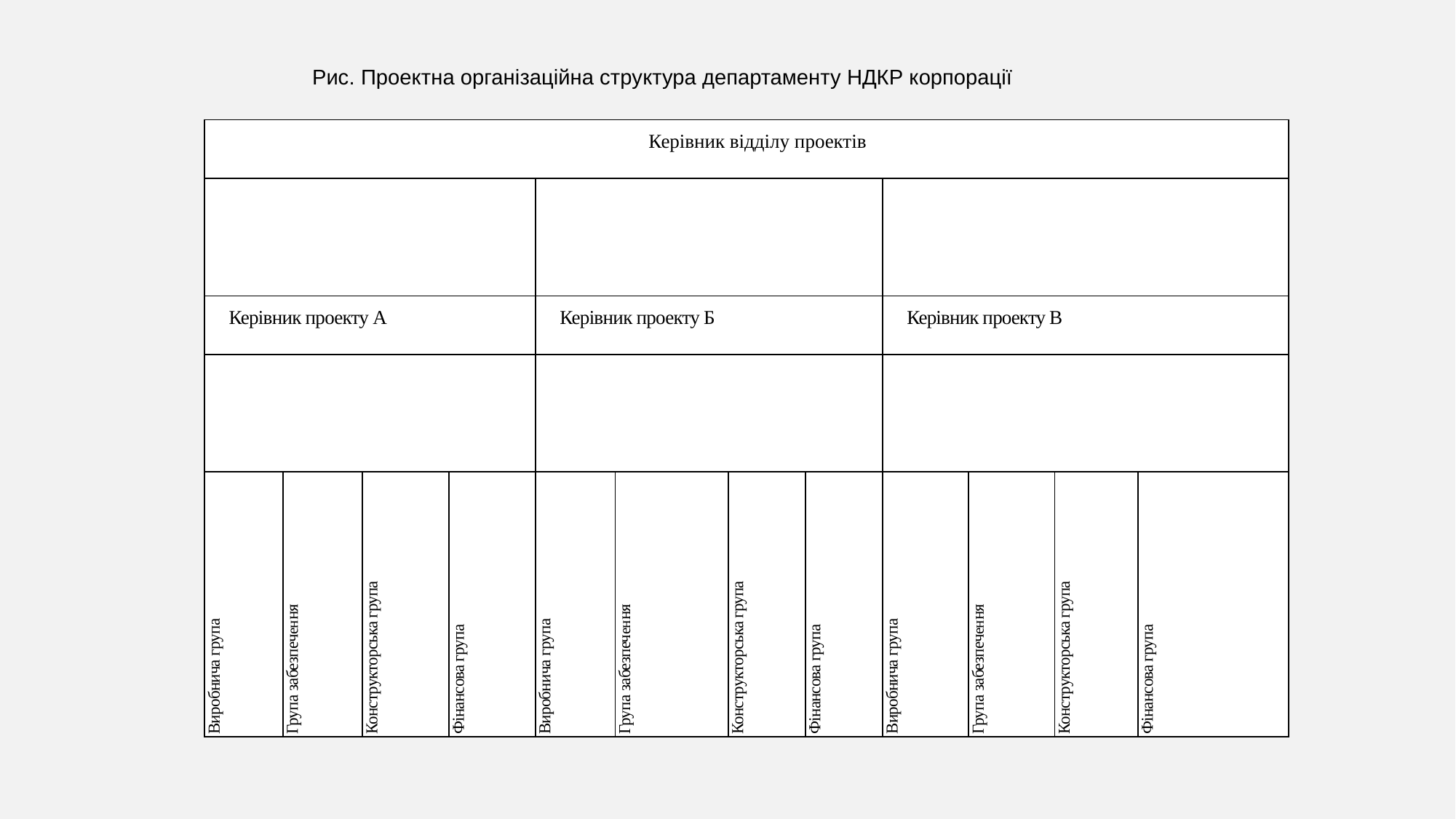

Рис. Проектна організаційна структура департаменту НДКР корпорації
| Керівник відділу проектів |  |  |  |  |  |  |  |  |  |  |  |
| --- | --- | --- | --- | --- | --- | --- | --- | --- | --- | --- | --- |
|  |  |  |  |  |  |  |  |  |  |  |  |
| Керівник проекту А |  |  |  | Керівник проекту Б |  |  |  | Керівник проекту В |  |  |  |
|  |  |  |  |  |  |  |  |  |  |  |  |
| Виробнича група | Група забезпечення | Конструктор­ська група | Фінансова група | Виробнича група | Група забезпечення | Конструктор­ська група | Фінансова група | Виробнича група | Група забезпечення | Конструктор­ська група | Фінансова група |